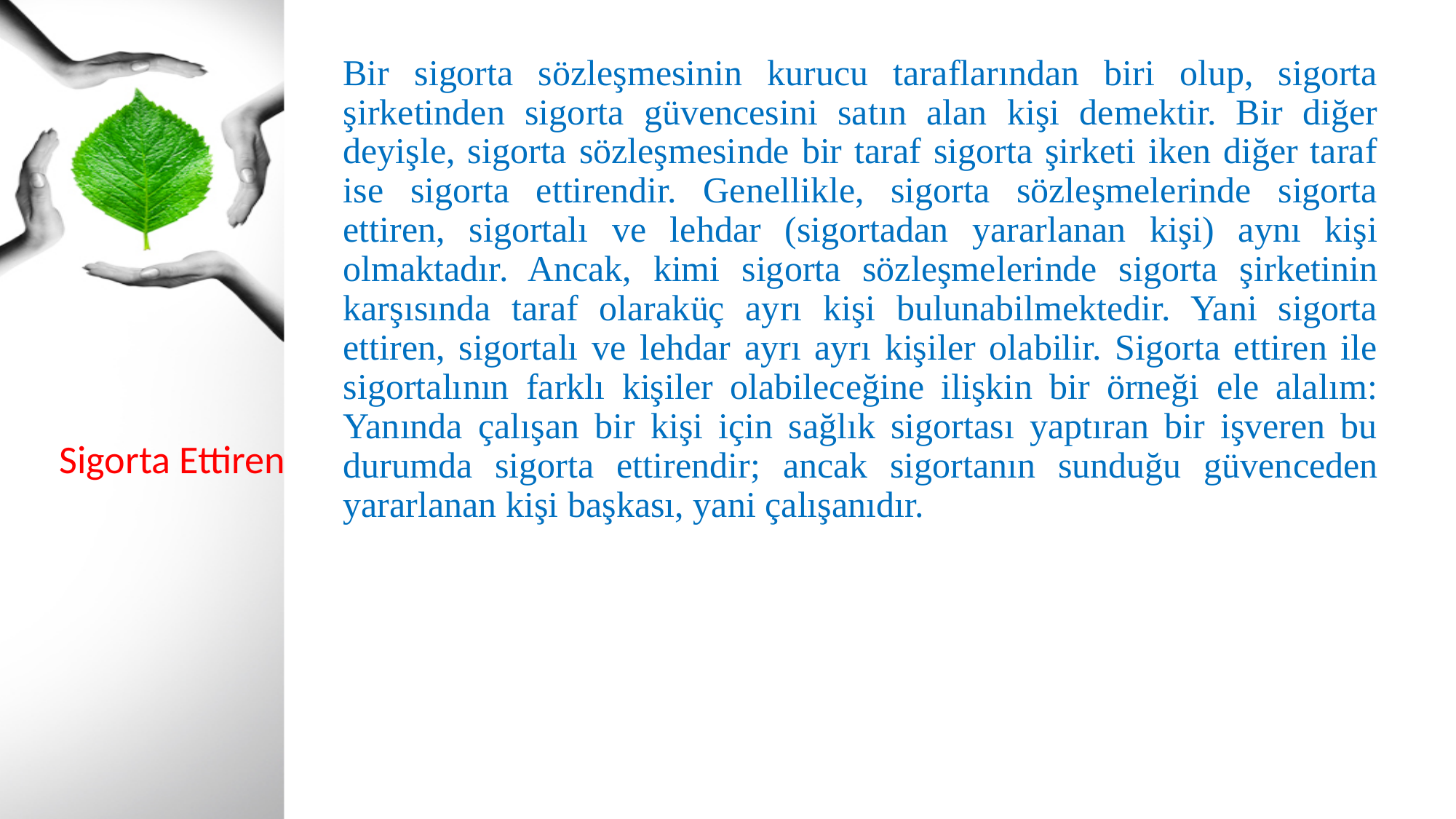

Bir sigorta sözleşmesinin kurucu taraflarından biri olup, sigorta şirketinden sigorta güvencesini satın alan kişi demektir. Bir diğer deyişle, sigorta sözleşmesinde bir taraf sigorta şirketi iken diğer taraf ise sigorta ettirendir. Genellikle, sigorta sözleşmelerinde sigorta ettiren, sigortalı ve lehdar (sigortadan yararlanan kişi) aynı kişi olmaktadır. Ancak, kimi sigorta sözleşmelerinde sigorta şirketinin karşısında taraf olaraküç ayrı kişi bulunabilmektedir. Yani sigorta ettiren, sigortalı ve lehdar ayrı ayrı kişiler olabilir. Sigorta ettiren ile sigortalının farklı kişiler olabileceğine ilişkin bir örneği ele alalım: Yanında çalışan bir kişi için sağlık sigortası yaptıran bir işveren bu durumda sigorta ettirendir; ancak sigortanın sunduğu güvenceden yararlanan kişi başkası, yani çalışanıdır.
# Sigorta Ettiren